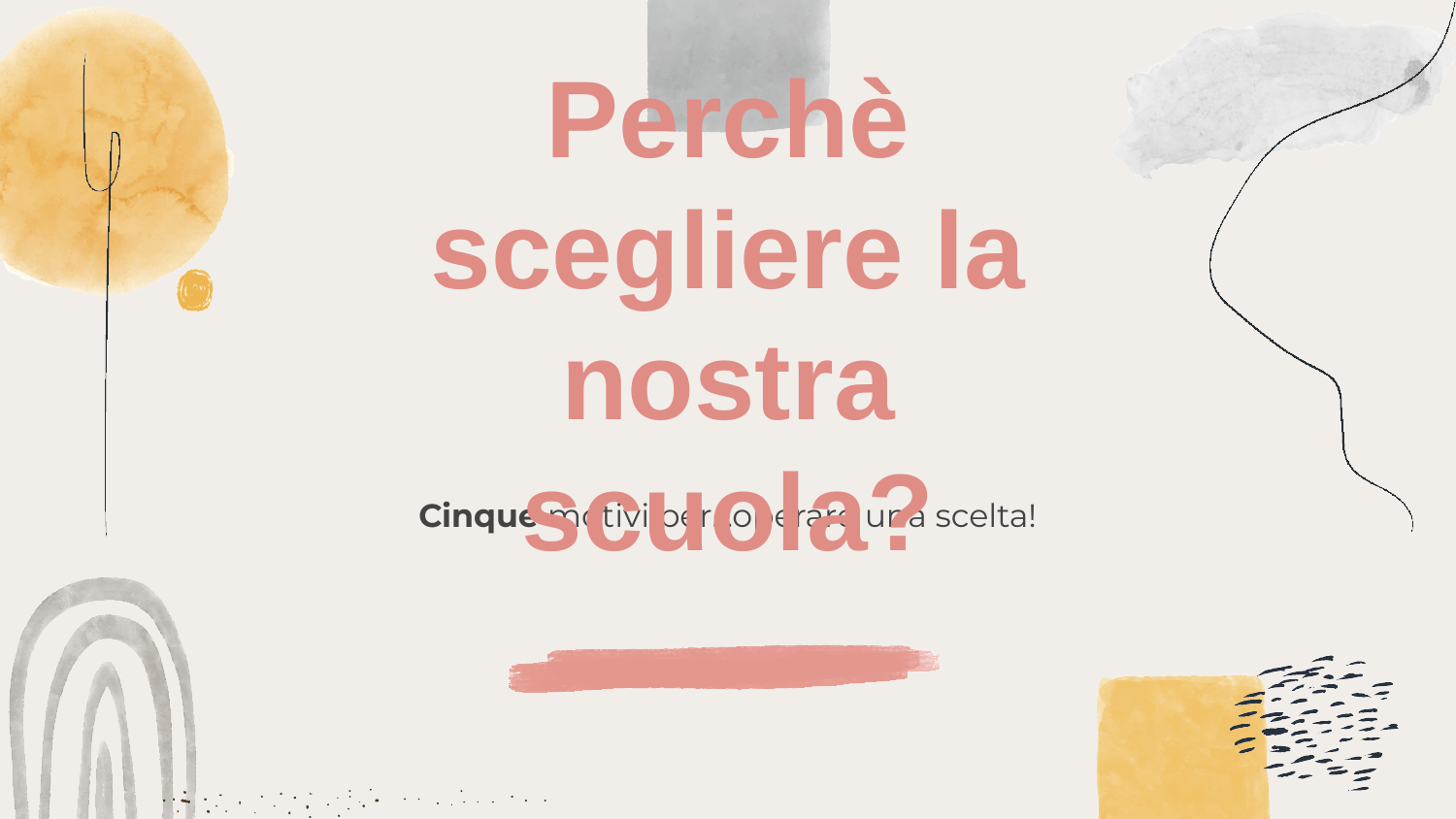

# Perchè scegliere la nostra scuola?
Cinque motivi per…operare una scelta!